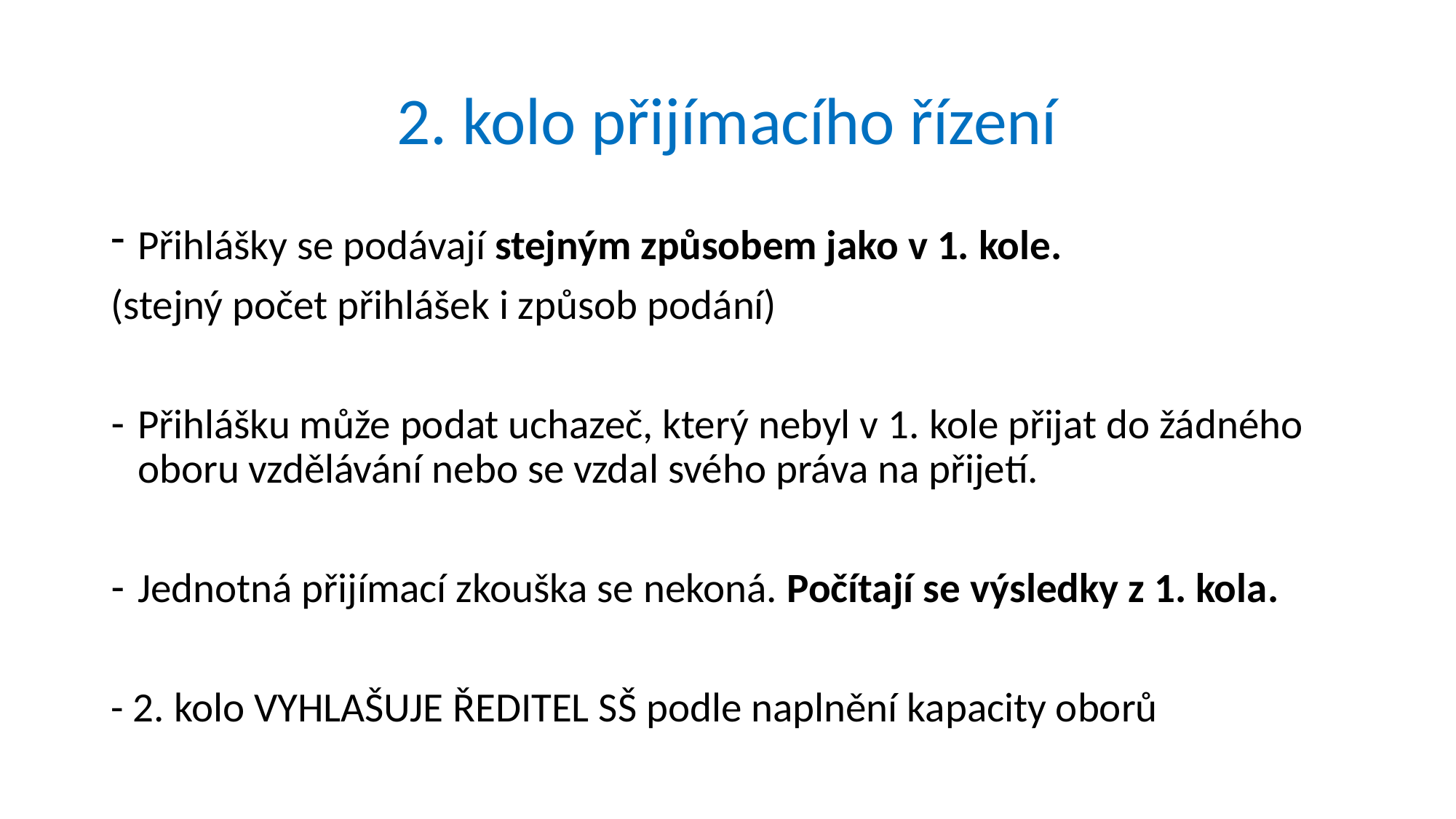

# 2. kolo přijímacího řízení
Přihlášky se podávají stejným způsobem jako v 1. kole.
(stejný počet přihlášek i způsob podání)

Přihlášku může podat uchazeč, který nebyl v 1. kole přijat do žádného oboru vzdělávání nebo se vzdal svého práva na přijetí.

Jednotná přijímací zkouška se nekoná. Počítají se výsledky z 1. kola.

- 2. kolo VYHLAŠUJE ŘEDITEL SŠ podle naplnění kapacity oborů